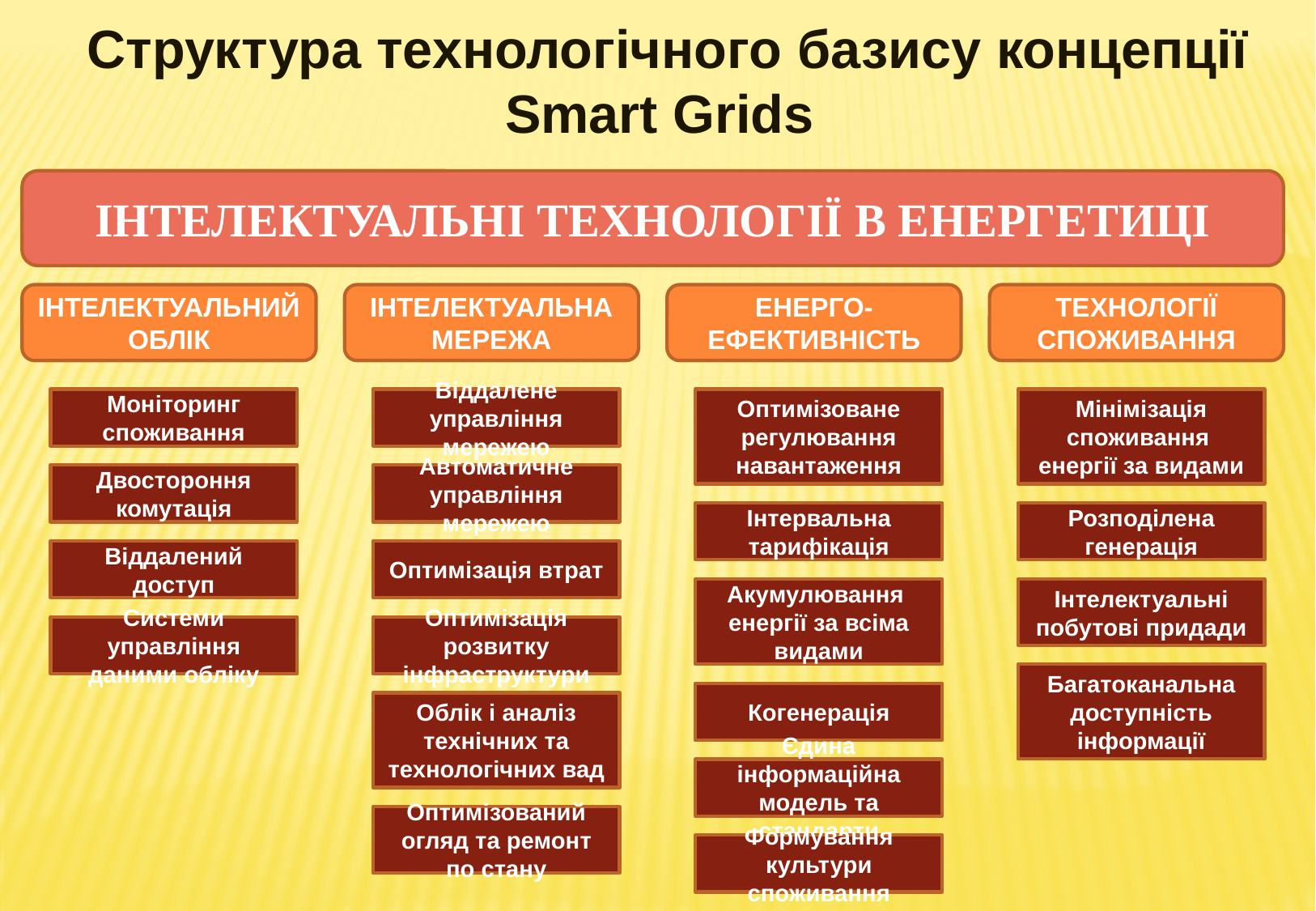

Структура технологічного базису концепції Smart Grids
ІНТЕЛЕКТУАЛЬНІ ТЕХНОЛОГІЇ В ЕНЕРГЕТИЦІ
Інтелектуальний облік
Інтелектуальна мережа
енерго-ефективність
Технології споживання
Моніторинг споживання
Віддалене управління мережею
Оптимізоване регулювання навантаження
Мінімізація споживання  енергії за видами
Двостороння комутація
Автоматичне управління мережею
Інтервальна тарифікація
Розподілена генерація
Віддалений доступ
Оптимізація втрат
Акумулювання  енергії за всіма видами
Інтелектуальні побутові придади
Системи управління даними обліку
Оптимізація розвитку інфраструктури
Багатоканальна доступність інформації
Когенерація
Облік і аналіз технічних та технологічних вад
Єдина інформаційна модель та стандарти
Оптимізований огляд та ремонт по стану
Формування культури споживання